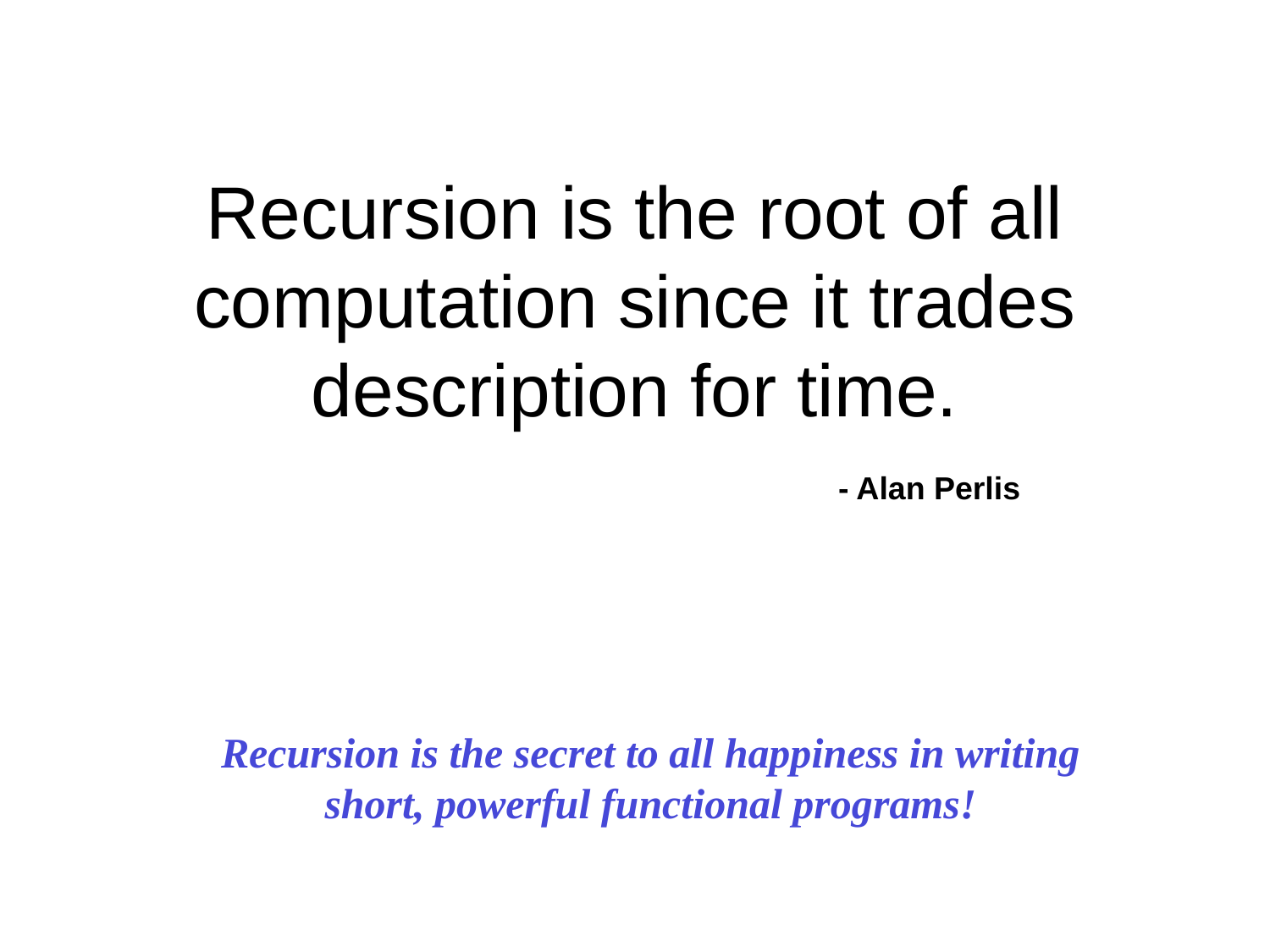

Recursion is the root of all computation since it trades description for time.
- Alan Perlis
Recursion is the secret to all happiness in writing short, powerful functional programs!